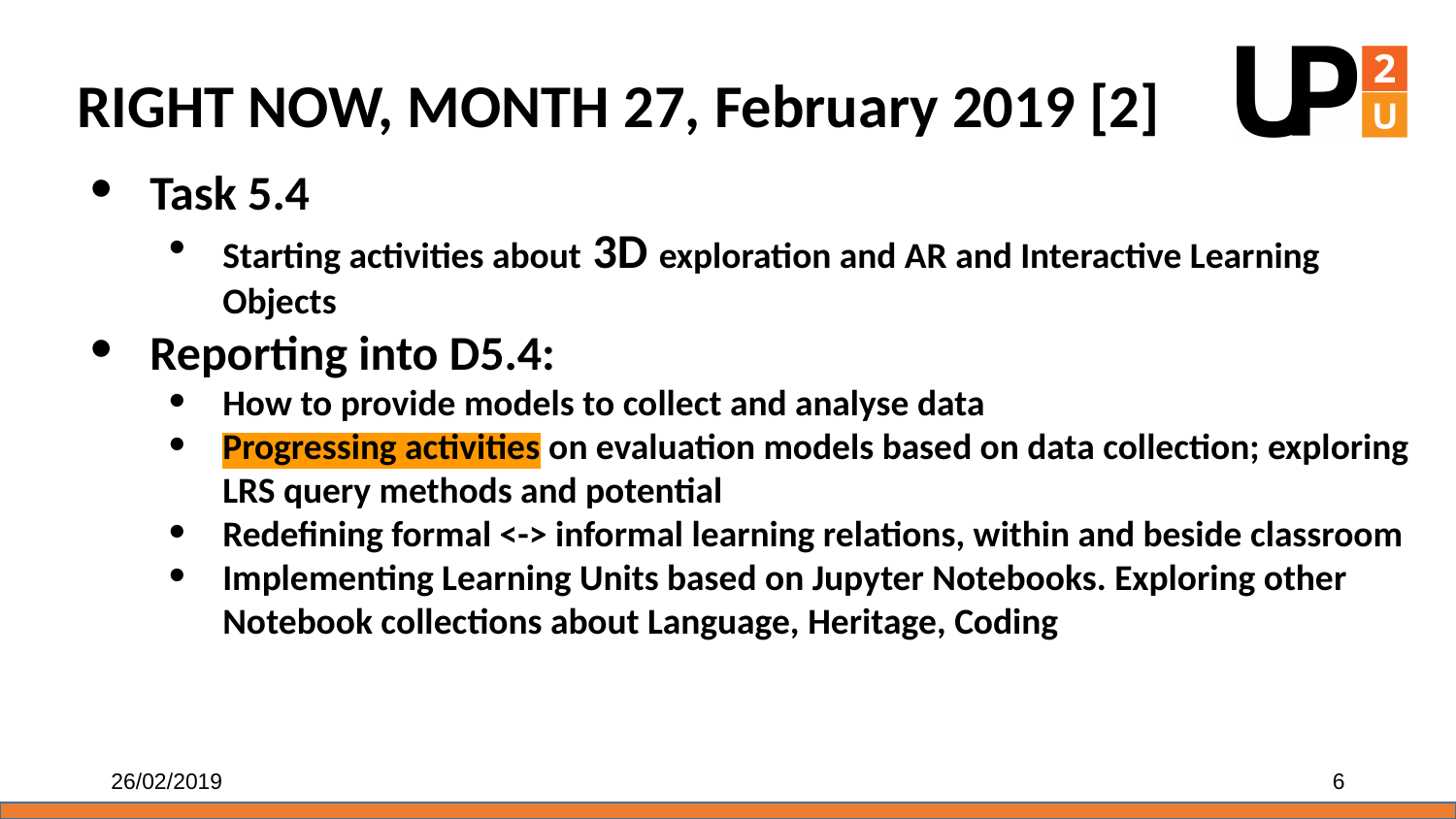

RIGHT NOW, MONTH 27, February 2019 [2]
Task 5.4
Starting activities about 3D exploration and AR and Interactive Learning Objects
Reporting into D5.4:
How to provide models to collect and analyse data
Progressing activities on evaluation models based on data collection; exploring LRS query methods and potential
Redefining formal <-> informal learning relations, within and beside classroom
Implementing Learning Units based on Jupyter Notebooks. Exploring other Notebook collections about Language, Heritage, Coding

26/02/2019

6